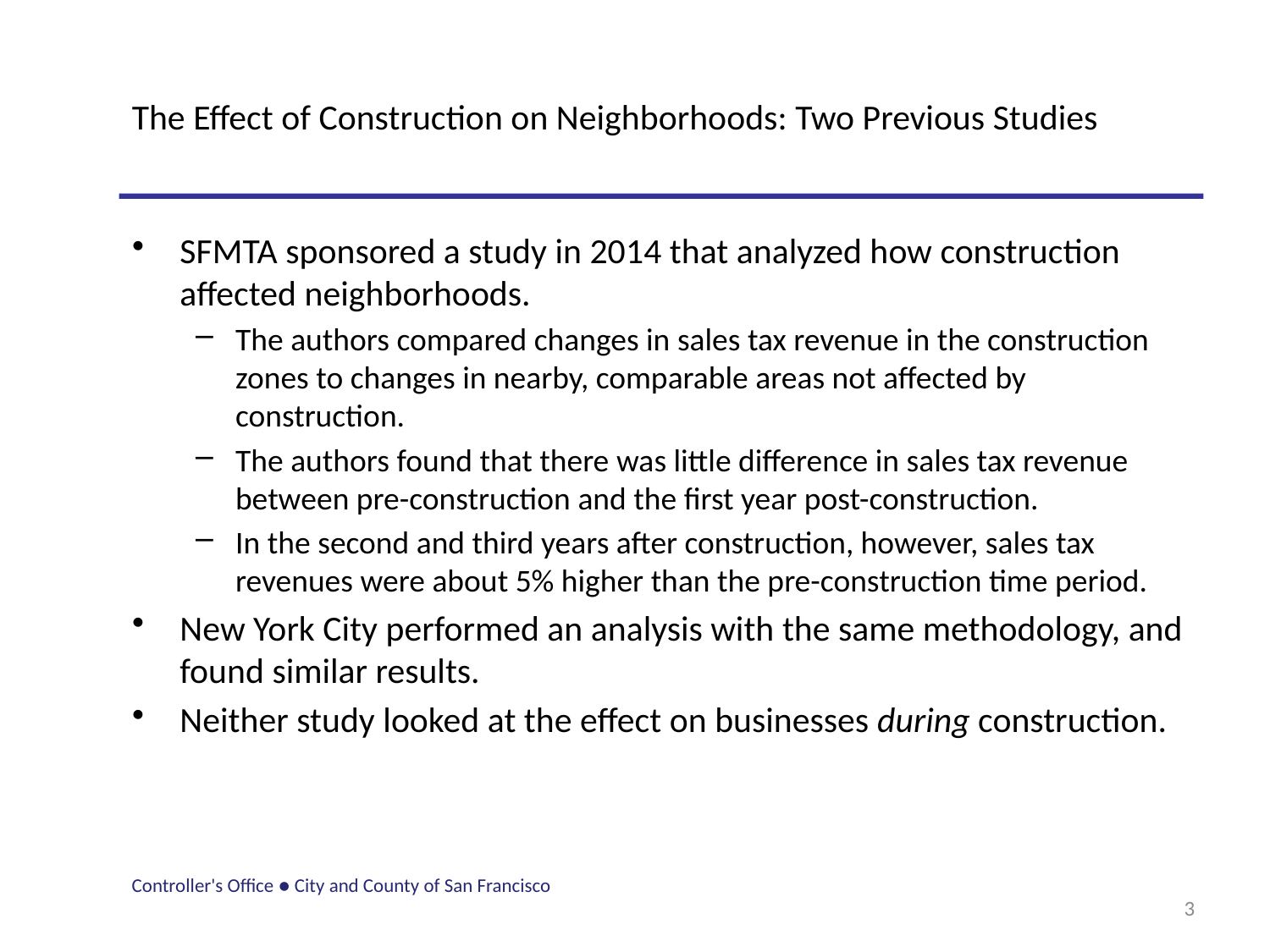

# The Effect of Construction on Neighborhoods: Two Previous Studies
SFMTA sponsored a study in 2014 that analyzed how construction affected neighborhoods.
The authors compared changes in sales tax revenue in the construction zones to changes in nearby, comparable areas not affected by construction.
The authors found that there was little difference in sales tax revenue between pre-construction and the first year post-construction.
In the second and third years after construction, however, sales tax revenues were about 5% higher than the pre-construction time period.
New York City performed an analysis with the same methodology, and found similar results.
Neither study looked at the effect on businesses during construction.

Controller's Office ● City and County of San Francisco
3